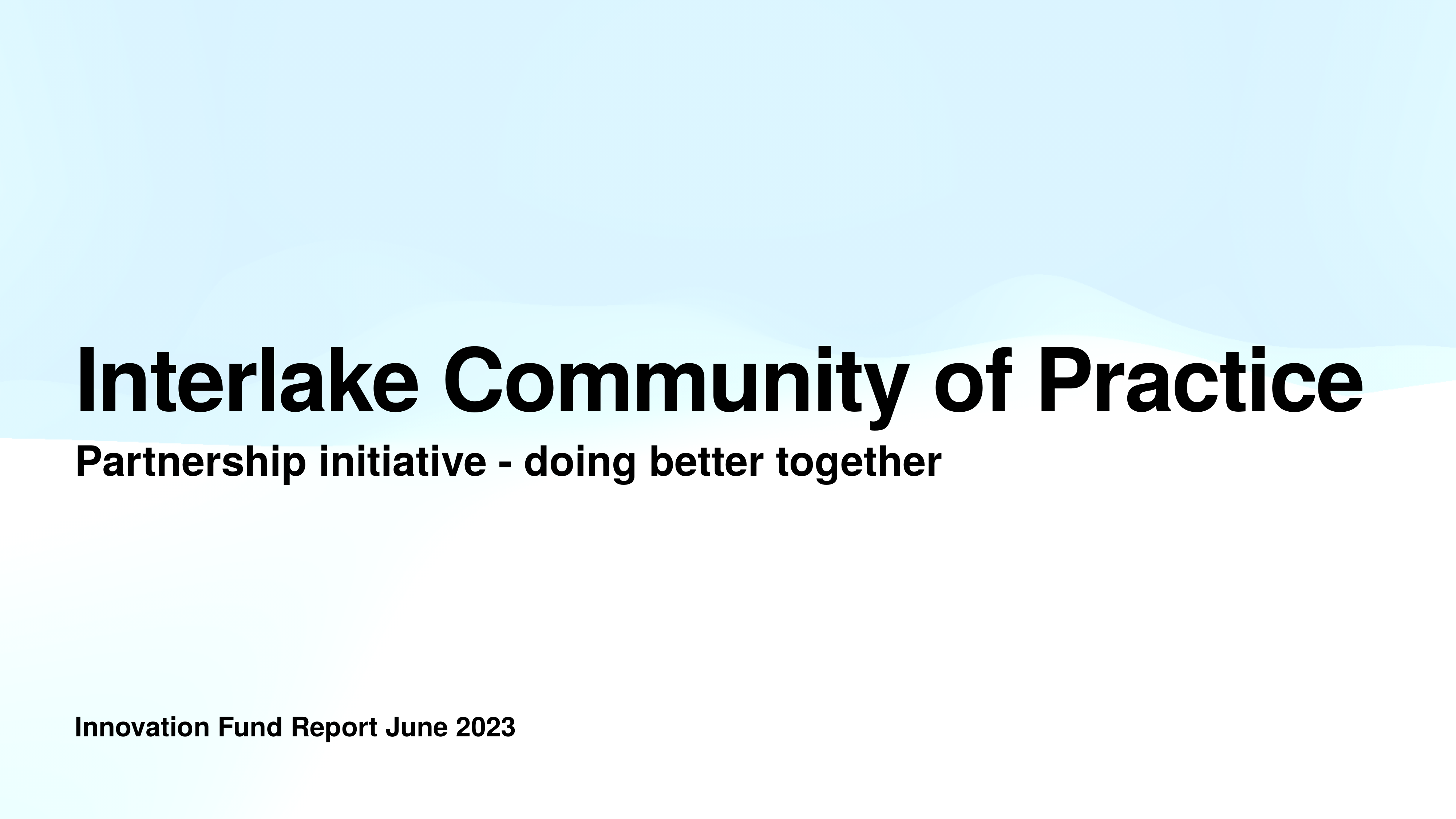

# Interlake Community of Practice
Partnership initiative - doing better together
Innovation Fund Report June 2023